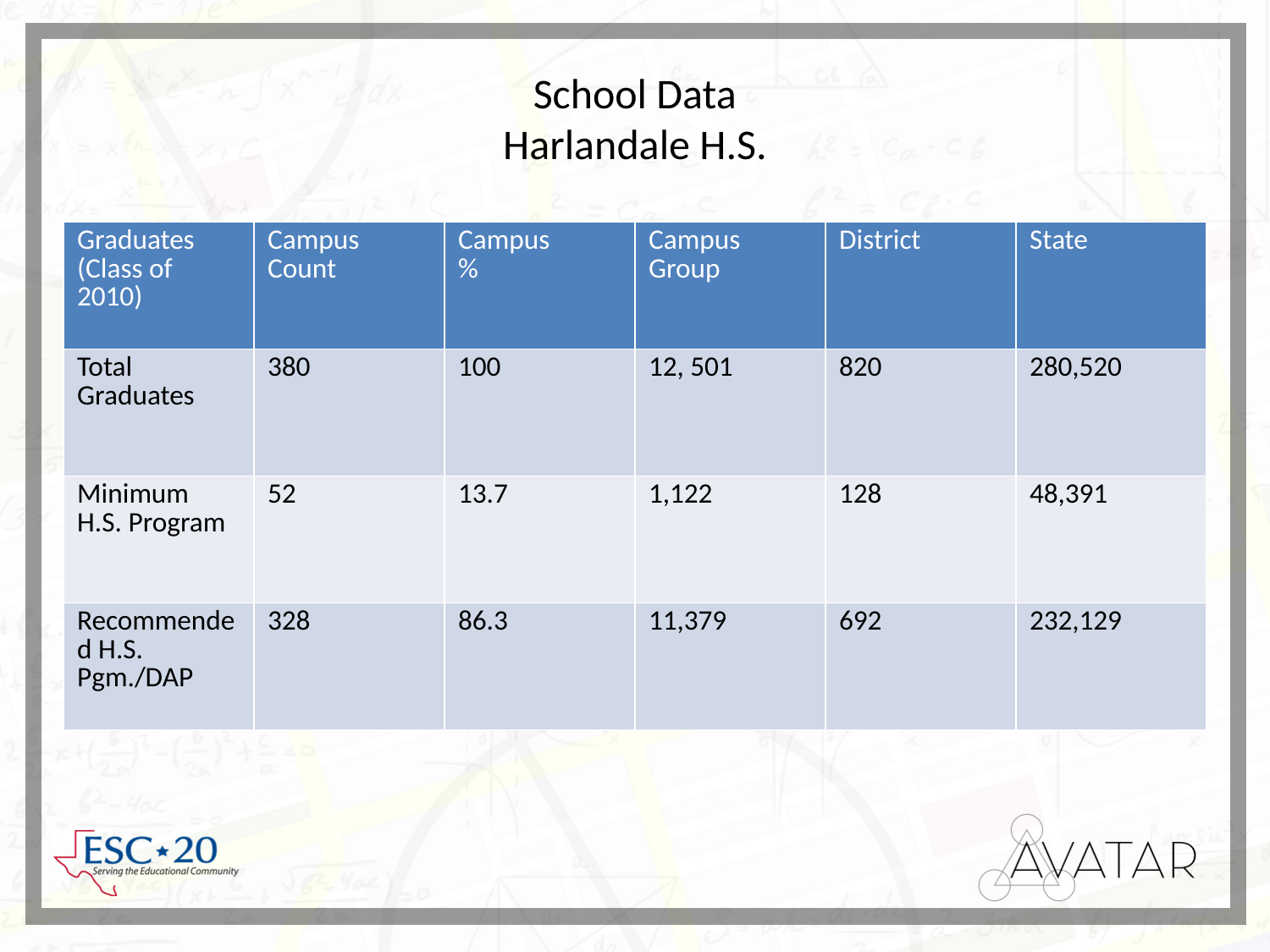

# School Data Harlandale H.S.
| Graduates (Class of 2010) | Campus Count | Campus % | Campus Group | District | State |
| --- | --- | --- | --- | --- | --- |
| Total Graduates | 380 | 100 | 12, 501 | 820 | 280,520 |
| Minimum H.S. Program | 52 | 13.7 | 1,122 | 128 | 48,391 |
| Recommended H.S. Pgm./DAP | 328 | 86.3 | 11,379 | 692 | 232,129 |